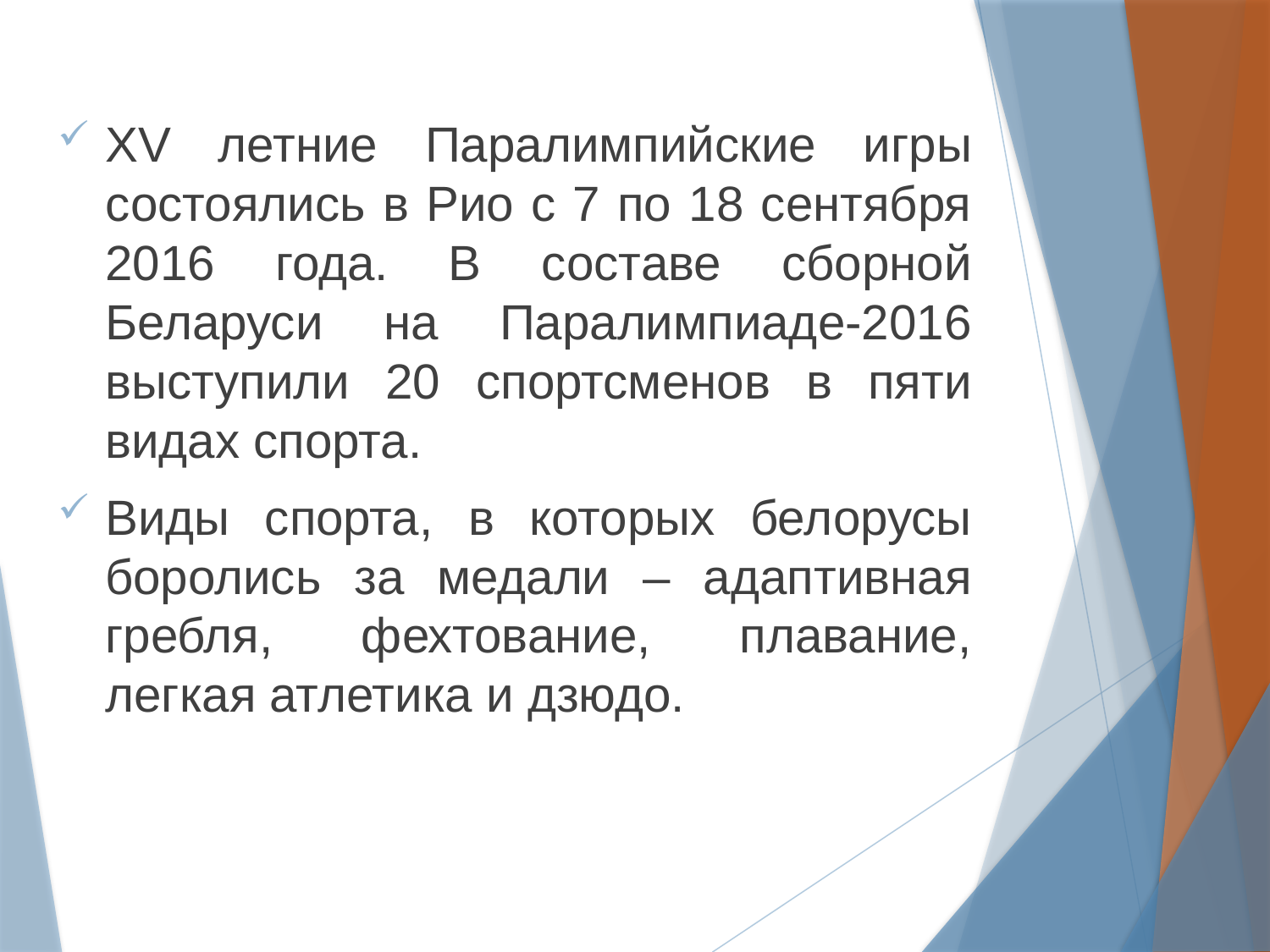

ХV летние Паралимпийские игры состоялись в Рио c 7 по 18 сентября 2016 года. В составе сборной Беларуси на Паралимпиаде-2016 выступили 20 спортсменов в пяти видах спорта.
Виды спорта, в которых белорусы боролись за медали – адаптивная гребля, фехтование, плавание, легкая атлетика и дзюдо.